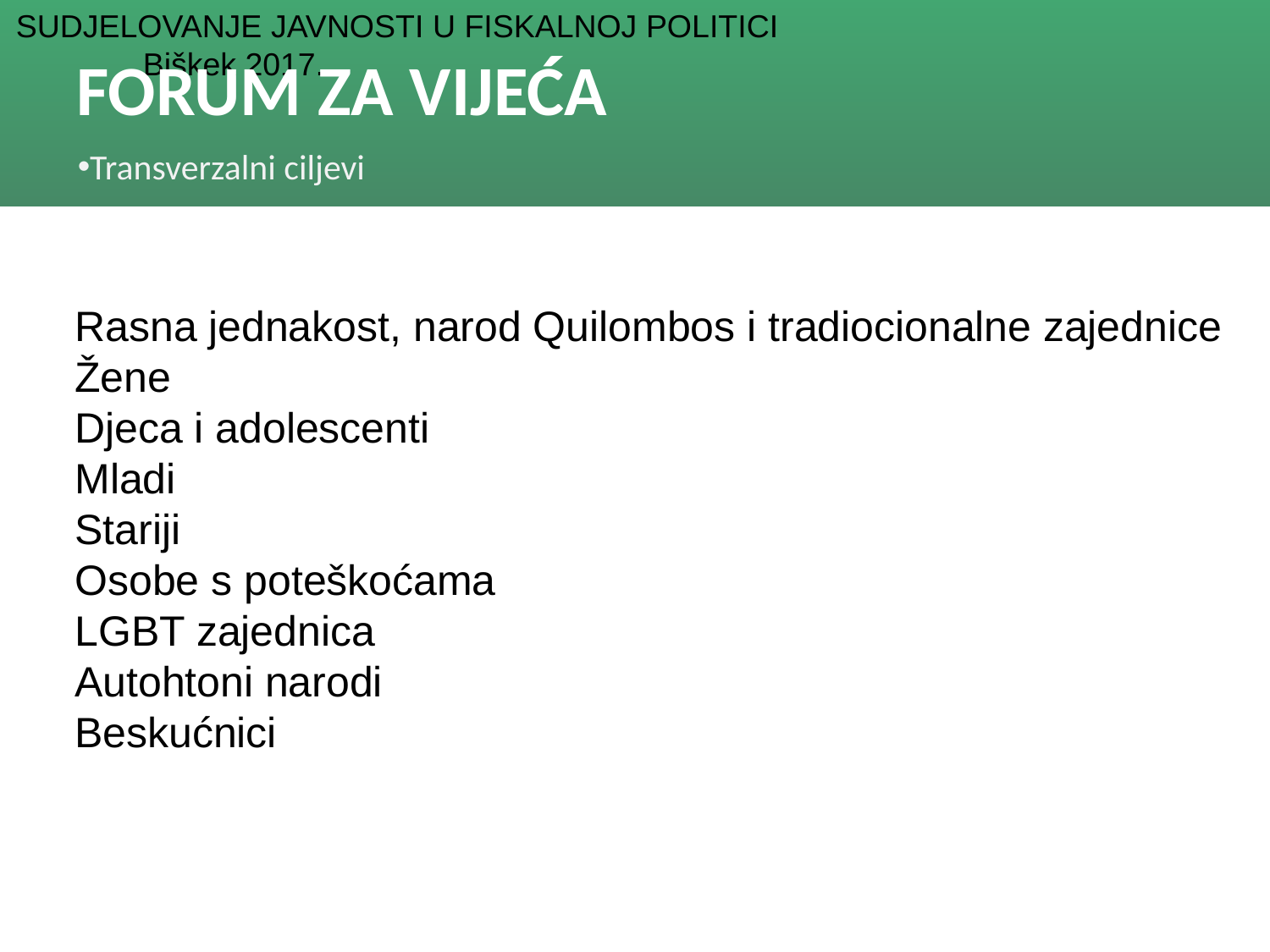

# FORUM ZA VIJEĆA
Transverzalni ciljevi
Rasna jednakost, narod Quilombos i tradiocionalne zajednice
Žene
Djeca i adolescenti
Mladi
Stariji
Osobe s poteškoćama
LGBT zajednica
Autohtoni narodi
Beskućnici